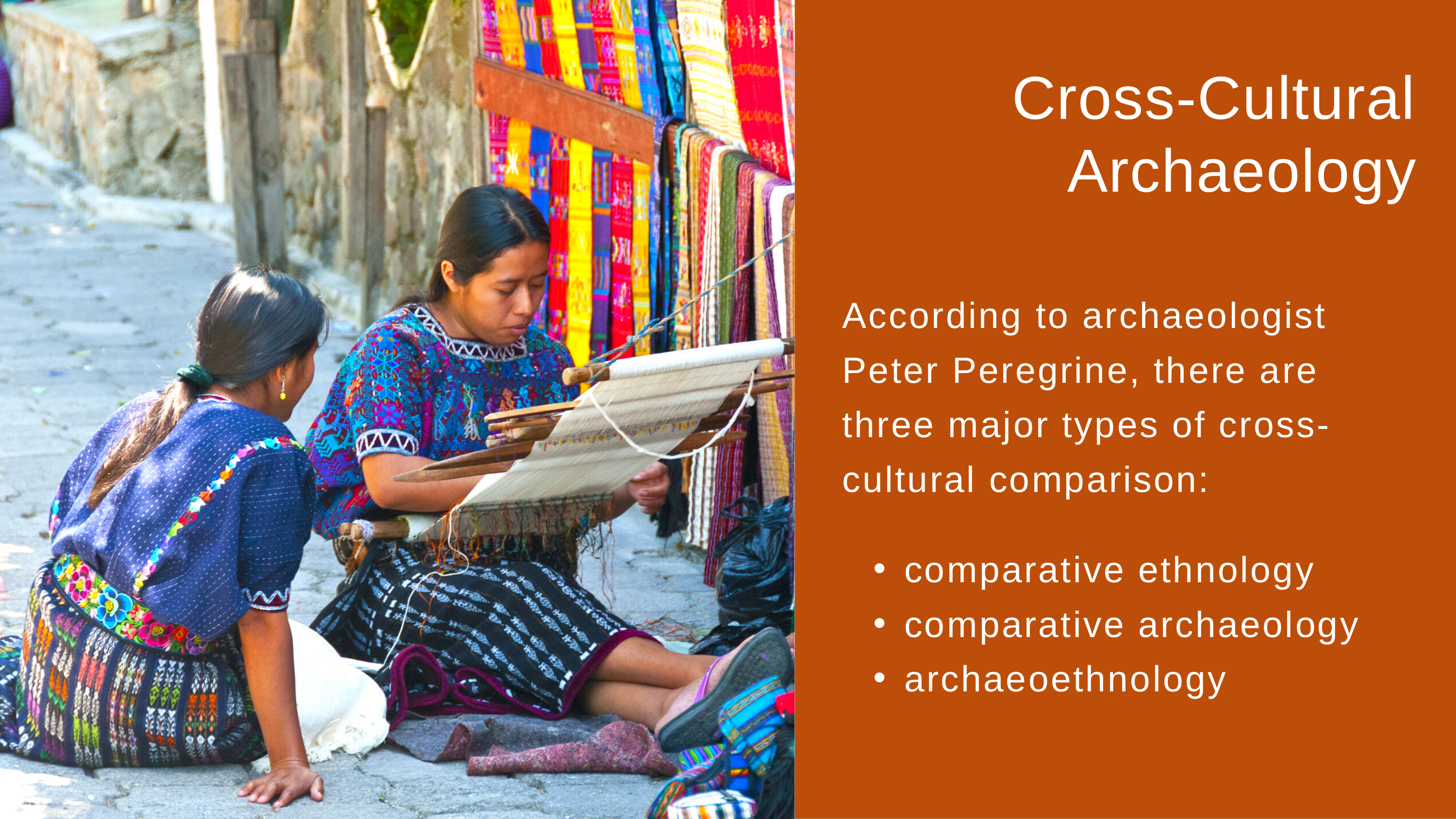

Cross-Cultural Archaeology
According to archaeologist Peter Peregrine, there are three major types of cross-cultural comparison:
comparative ethnology
comparative archaeology
archaeoethnology